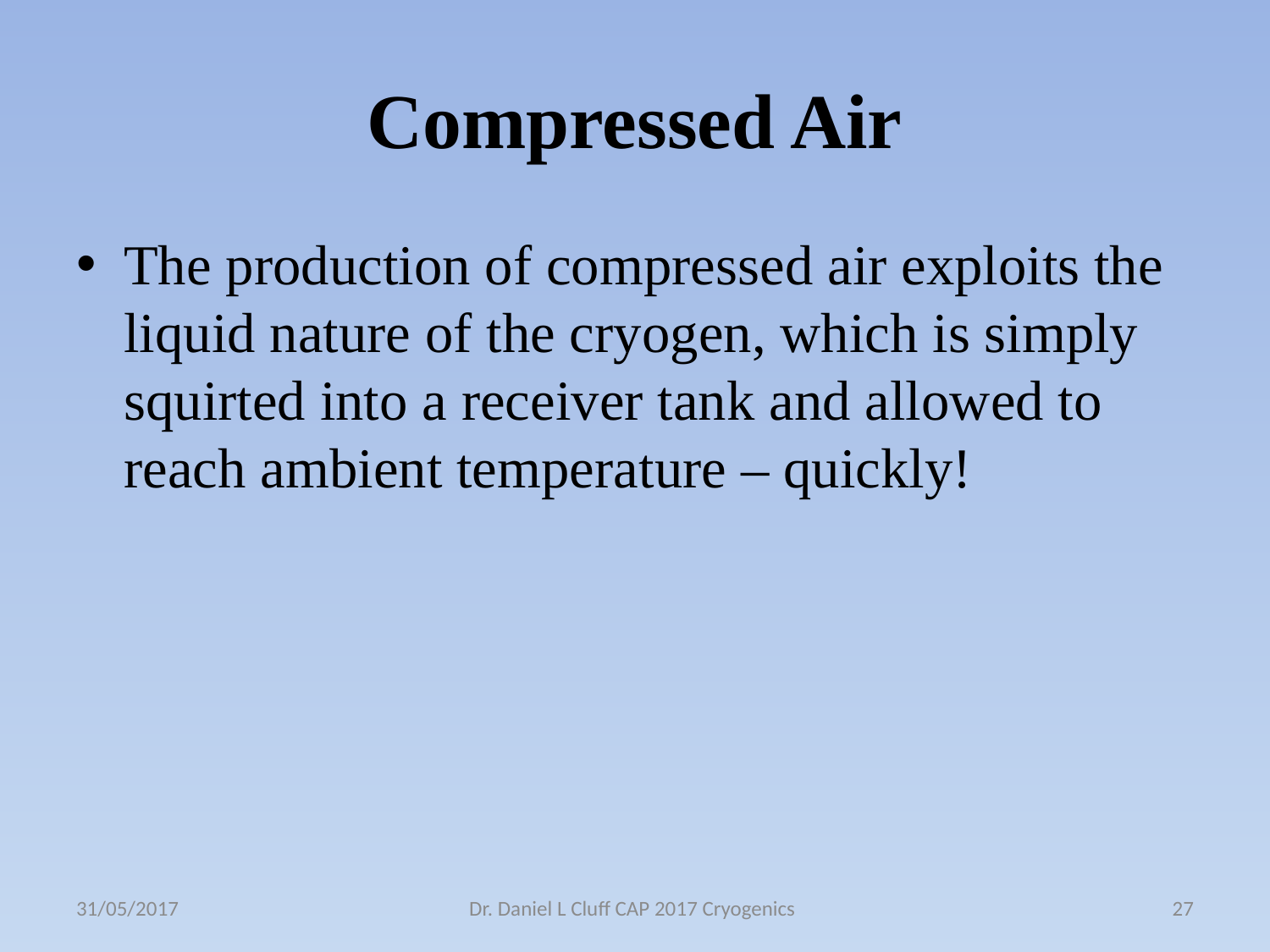

# Compressed Air
The production of compressed air exploits the liquid nature of the cryogen, which is simply squirted into a receiver tank and allowed to reach ambient temperature – quickly!

31/05/2017
Dr. Daniel L Cluff CAP 2017 Cryogenics
27